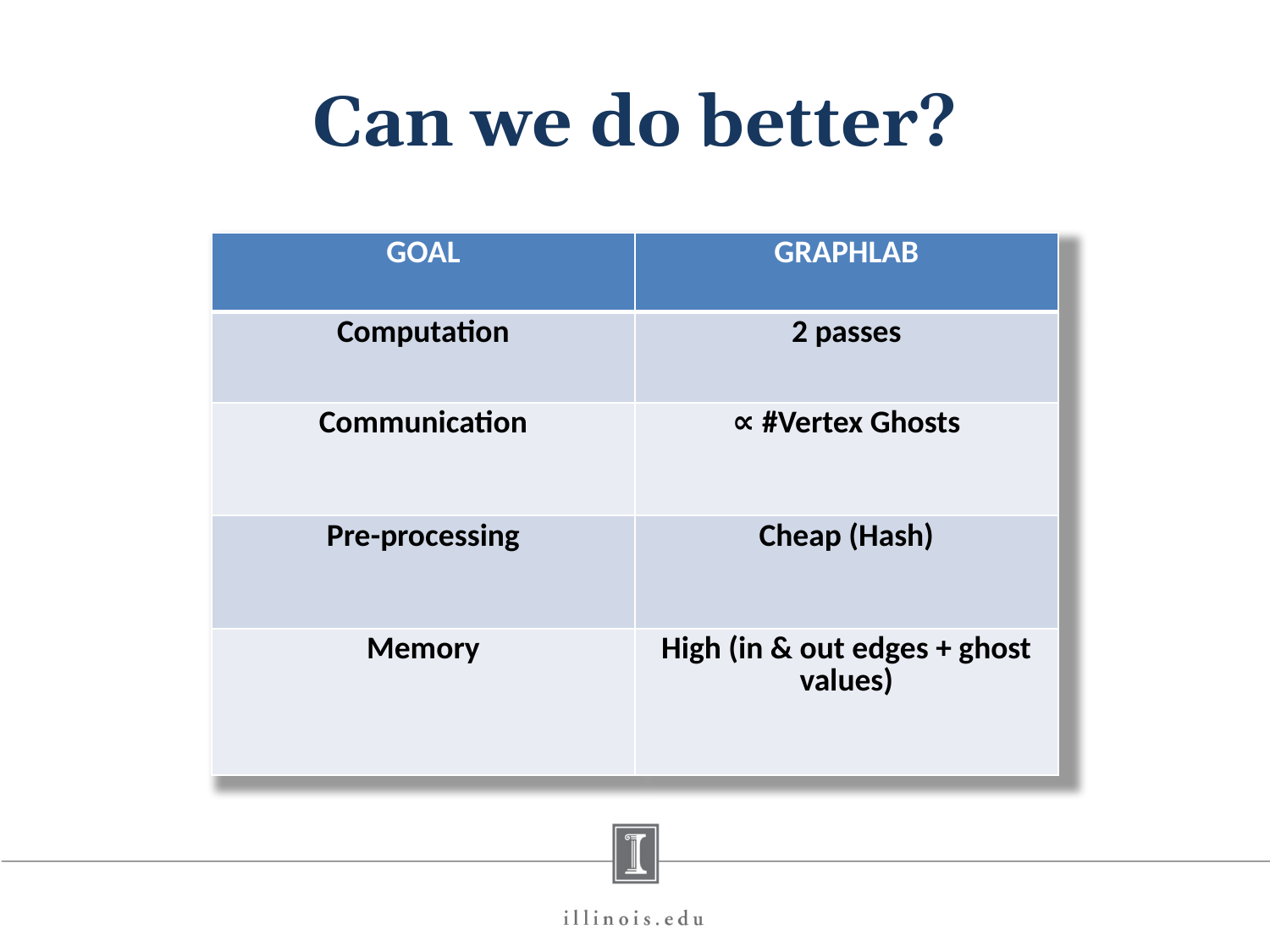

# Can we do better?
| GOAL | GRAPHLAB |
| --- | --- |
| Computation | 2 passes |
| Communication | ∝ #Vertex Ghosts |
| Pre-processing | Cheap (Hash) |
| Memory | High (in & out edges + ghost values) |